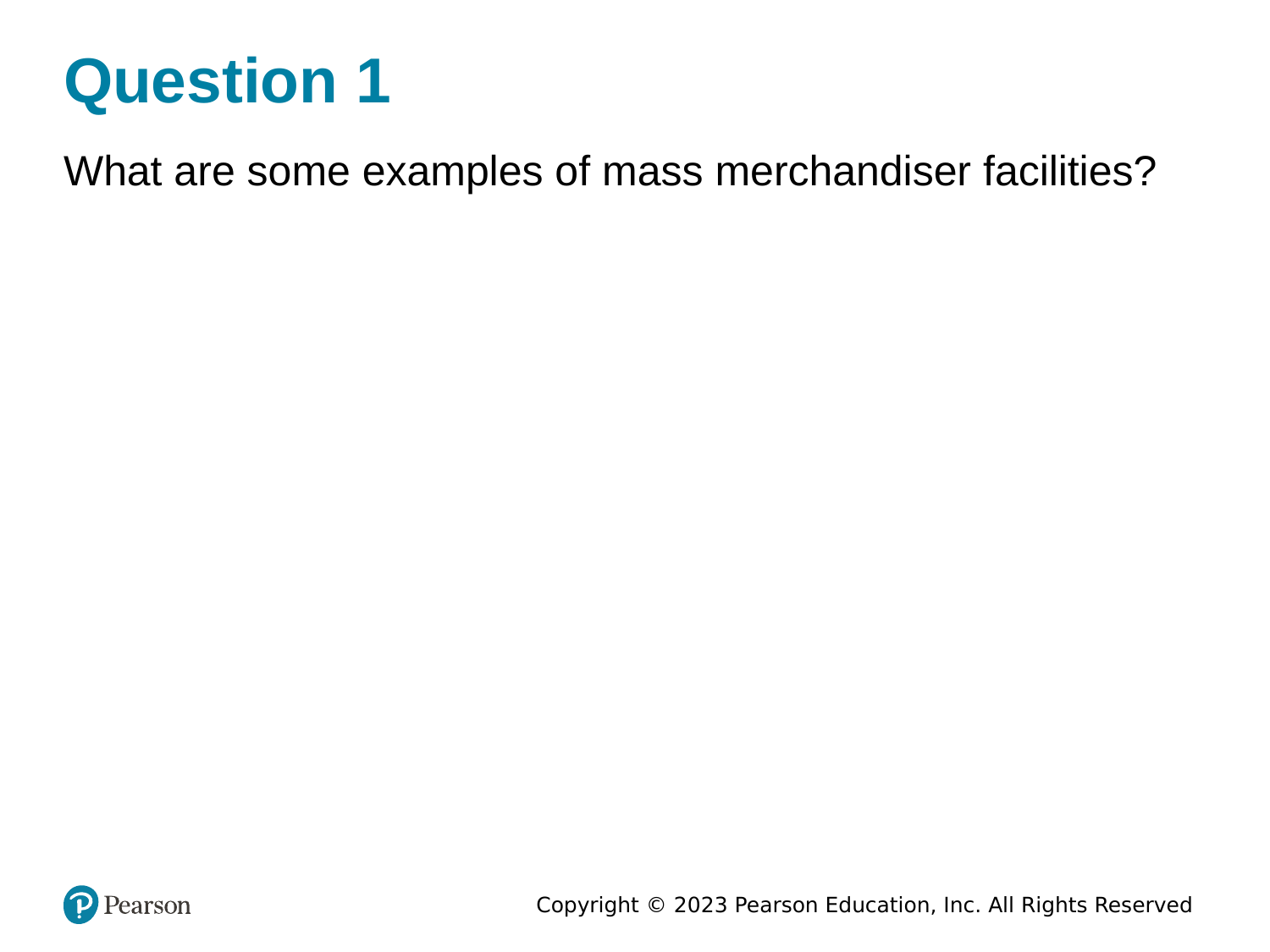

# Question 1
What are some examples of mass merchandiser facilities?